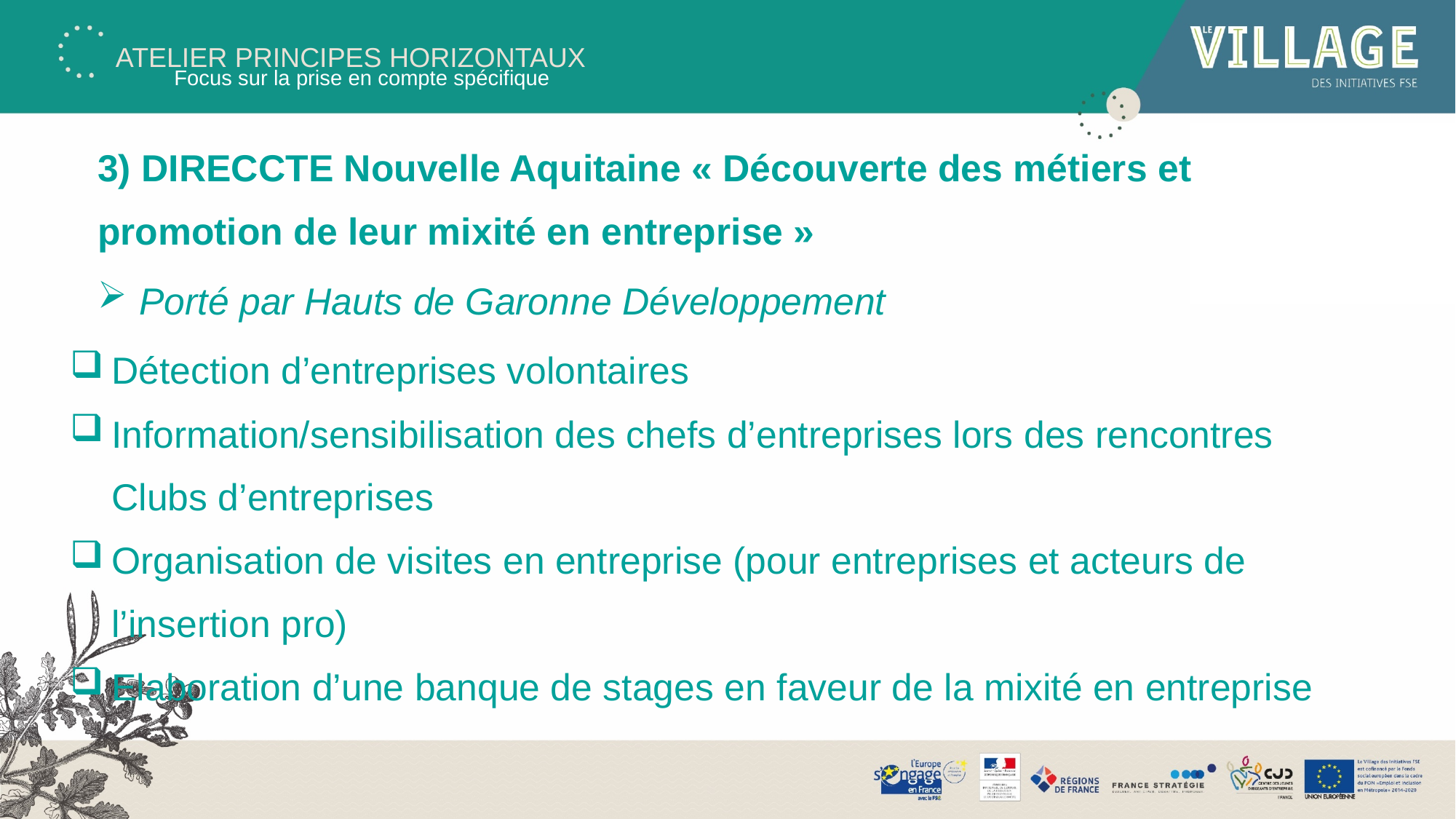

Focus sur la prise en compte spécifique
3) DIRECCTE Nouvelle Aquitaine « Découverte des métiers et promotion de leur mixité en entreprise »
Porté par Hauts de Garonne Développement
Détection d’entreprises volontaires
Information/sensibilisation des chefs d’entreprises lors des rencontres Clubs d’entreprises
Organisation de visites en entreprise (pour entreprises et acteurs de l’insertion pro)
Elaboration d’une banque de stages en faveur de la mixité en entreprise